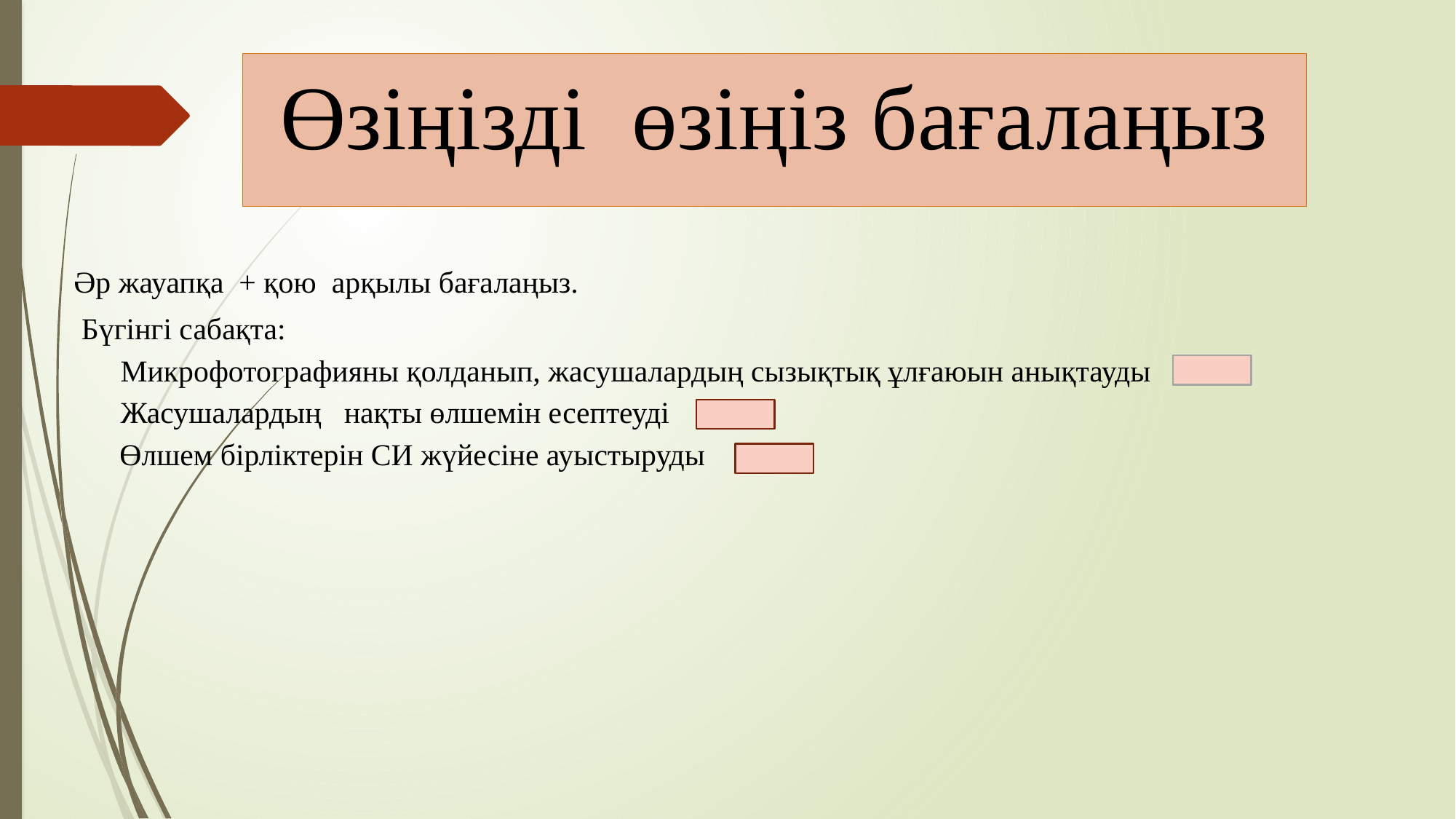

# Өзіңізді  өзіңіз бағалаңыз
 Әр жауапқа  + қою  арқылы бағалаңыз.
  Бүгінгі сабақта:
Микрофотографияны қолданып, жасушалардың сызықтық ұлғаюын анықтауды
Жасушалардың   нақты өлшемін есептеуді
       Өлшем бірліктерін СИ жүйесіне ауыстыруды